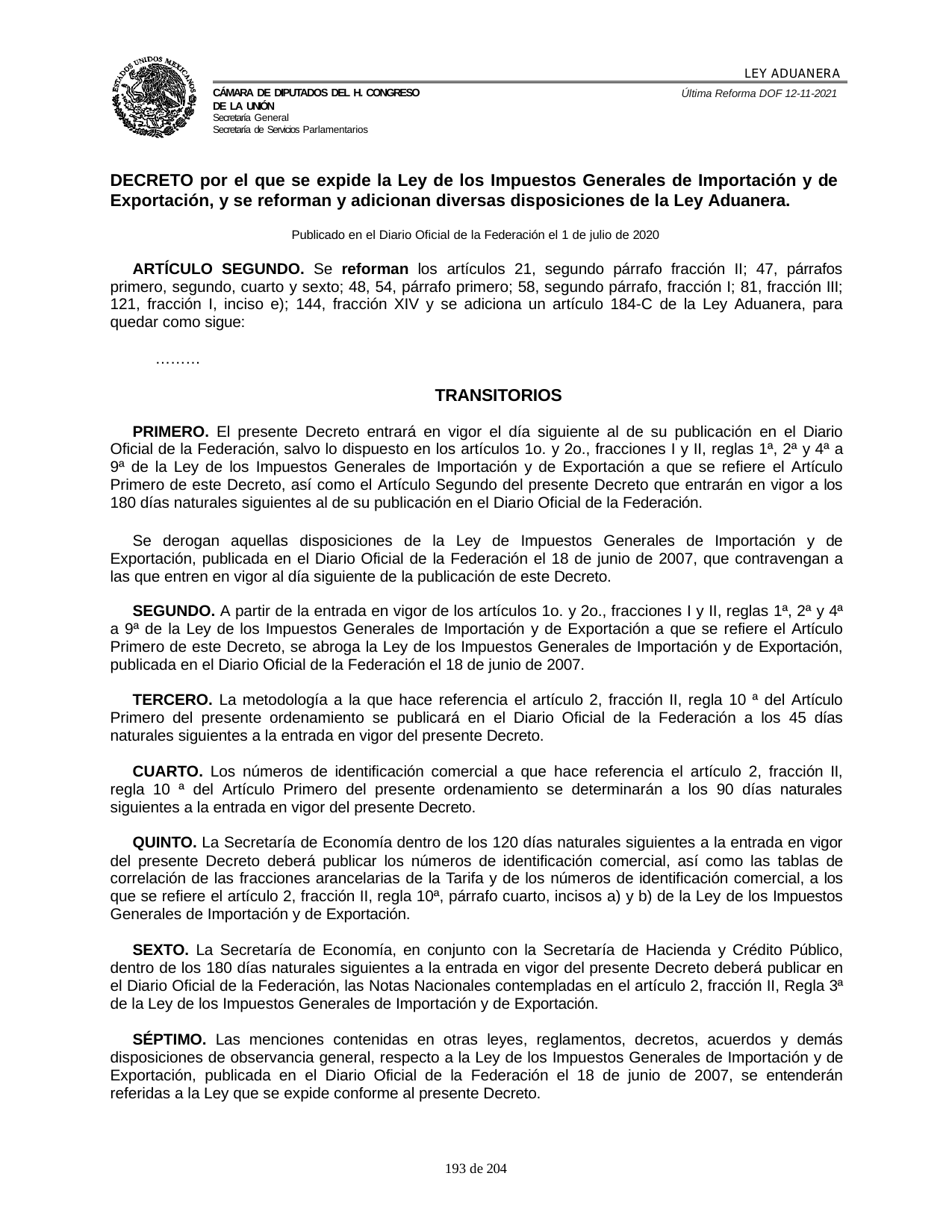

LEY ADUANERA

Última Reforma DOF 12-11-2021
Cámara de Diputados del H. Congreso de la Unión
Secretaría General
Secretaría de Servicios Parlamentarios
DECRETO por el que se expide la Ley de los Impuestos Generales de Importación y de Exportación, y se reforman y adicionan diversas disposiciones de la Ley Aduanera.
Publicado en el Diario Oficial de la Federación el 1 de julio de 2020

ARTÍCULO SEGUNDO. Se reforman los artículos 21, segundo párrafo fracción II; 47, párrafos primero, segundo, cuarto y sexto; 48, 54, párrafo primero; 58, segundo párrafo, fracción I; 81, fracción III; 121, fracción I, inciso e); 144, fracción XIV y se adiciona un artículo 184-C de la Ley Aduanera, para quedar como sigue:
………
TRANSITORIOS
PRIMERO. El presente Decreto entrará en vigor el día siguiente al de su publicación en el Diario Oficial de la Federación, salvo lo dispuesto en los artículos 1o. y 2o., fracciones I y II, reglas 1ª, 2ª y 4ª a 9ª de la Ley de los Impuestos Generales de Importación y de Exportación a que se refiere el Artículo Primero de este Decreto, así como el Artículo Segundo del presente Decreto que entrarán en vigor a los 180 días naturales siguientes al de su publicación en el Diario Oficial de la Federación.

Se derogan aquellas disposiciones de la Ley de Impuestos Generales de Importación y de Exportación, publicada en el Diario Oficial de la Federación el 18 de junio de 2007, que contravengan a las que entren en vigor al día siguiente de la publicación de este Decreto.
SEGUNDO. A partir de la entrada en vigor de los artículos 1o. y 2o., fracciones I y II, reglas 1ª, 2ª y 4ª a 9ª de la Ley de los Impuestos Generales de Importación y de Exportación a que se refiere el Artículo Primero de este Decreto, se abroga la Ley de los Impuestos Generales de Importación y de Exportación, publicada en el Diario Oficial de la Federación el 18 de junio de 2007.
TERCERO. La metodología a la que hace referencia el artículo 2, fracción II, regla 10 ª del Artículo Primero del presente ordenamiento se publicará en el Diario Oficial de la Federación a los 45 días naturales siguientes a la entrada en vigor del presente Decreto.
CUARTO. Los números de identificación comercial a que hace referencia el artículo 2, fracción II, regla 10 ª del Artículo Primero del presente ordenamiento se determinarán a los 90 días naturales siguientes a la entrada en vigor del presente Decreto.
QUINTO. La Secretaría de Economía dentro de los 120 días naturales siguientes a la entrada en vigor del presente Decreto deberá publicar los números de identificación comercial, así como las tablas de correlación de las fracciones arancelarias de la Tarifa y de los números de identificación comercial, a los que se refiere el artículo 2, fracción II, regla 10ª, párrafo cuarto, incisos a) y b) de la Ley de los Impuestos Generales de Importación y de Exportación.
SEXTO. La Secretaría de Economía, en conjunto con la Secretaría de Hacienda y Crédito Público, dentro de los 180 días naturales siguientes a la entrada en vigor del presente Decreto deberá publicar en el Diario Oficial de la Federación, las Notas Nacionales contempladas en el artículo 2, fracción II, Regla 3ª de la Ley de los Impuestos Generales de Importación y de Exportación.
SÉPTIMO. Las menciones contenidas en otras leyes, reglamentos, decretos, acuerdos y demás disposiciones de observancia general, respecto a la Ley de los Impuestos Generales de Importación y de Exportación, publicada en el Diario Oficial de la Federación el 18 de junio de 2007, se entenderán referidas a la Ley que se expide conforme al presente Decreto.
193 de 204